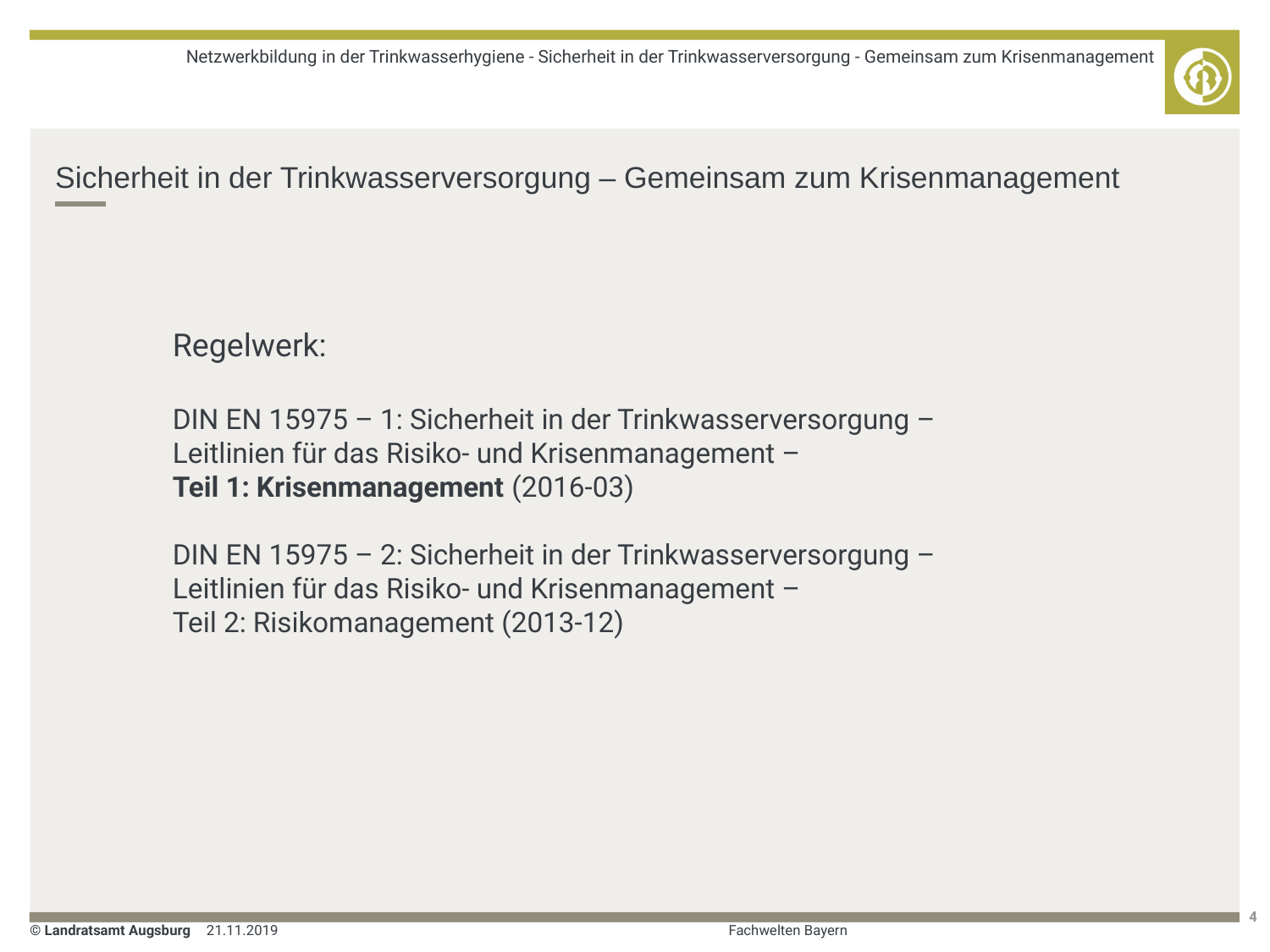

Netzwerkbildung in der Trinkwasserhygiene - Sicherheit in der Trinkwasserversorgung - Gemeinsam zum Krisenmanagement

# Sicherheit in der Trinkwasserversorgung – Gemeinsam zum Krisenmanagement
Regelwerk:

DIN EN 15975 – 1: Sicherheit in der Trinkwasserversorgung –
Leitlinien für das Risiko- und Krisenmanagement –
Teil 1: Krisenmanagement (2016-03)

DIN EN 15975 – 2: Sicherheit in der Trinkwasserversorgung –
Leitlinien für das Risiko- und Krisenmanagement –
Teil 2: Risikomanagement (2013-12)

21.11.2019
Fachwelten Bayern